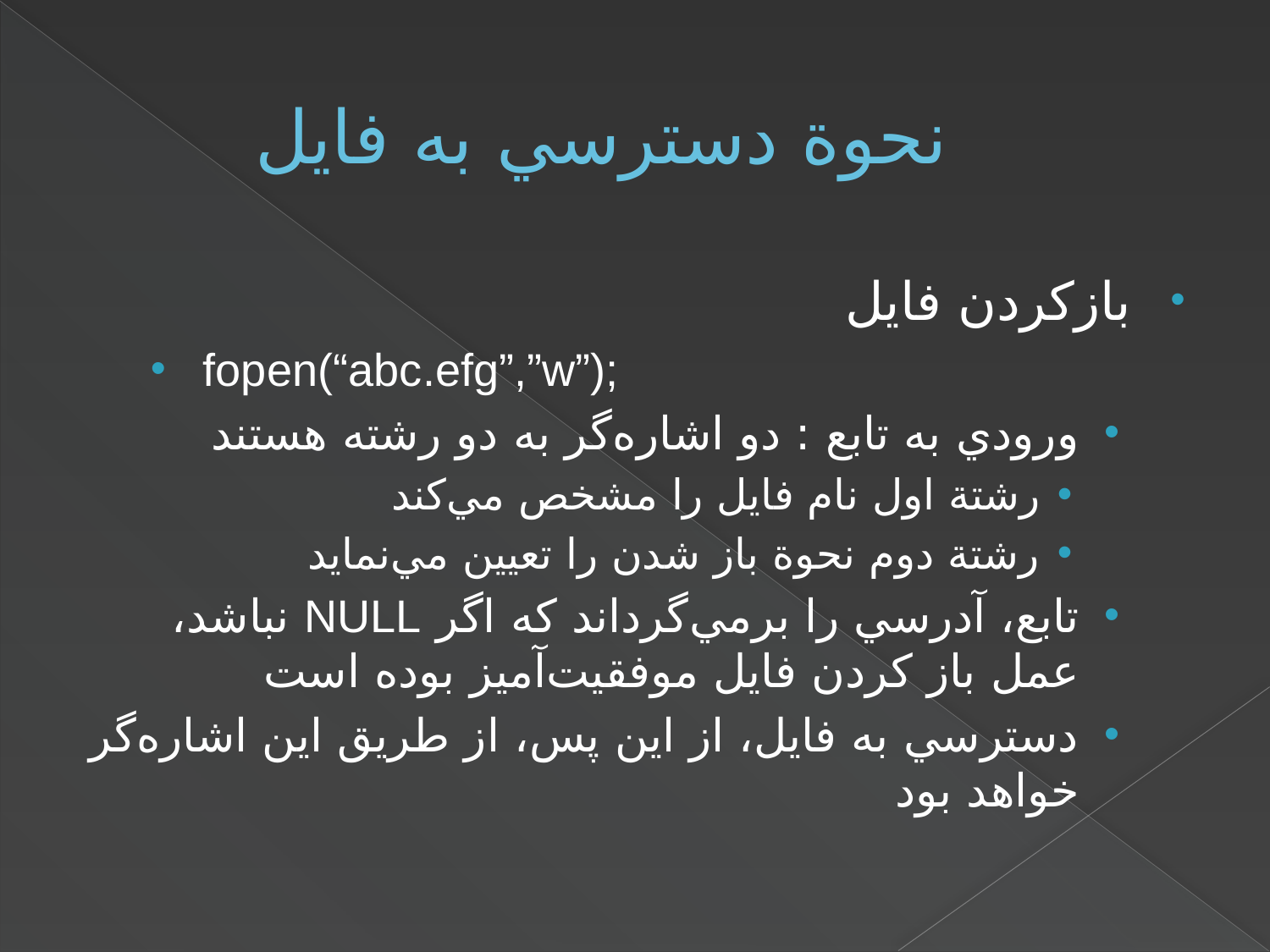

# نحوة دسترسي به فايل
بازکردن فايل
 fopen(“abc.efg”,”w”);
ورودي به تابع : دو اشاره‌گر به دو رشته هستند
رشتة اول نام فايل را مشخص مي‌کند
رشتة دوم نحوة باز شدن را تعيين مي‌نمايد
تابع، آدرسي را برمي‌گرداند که اگر NULL نباشد، عمل باز کردن فايل موفقيت‌آميز بوده است
دسترسي به فايل، از اين پس، از طريق اين اشاره‌گر خواهد بود